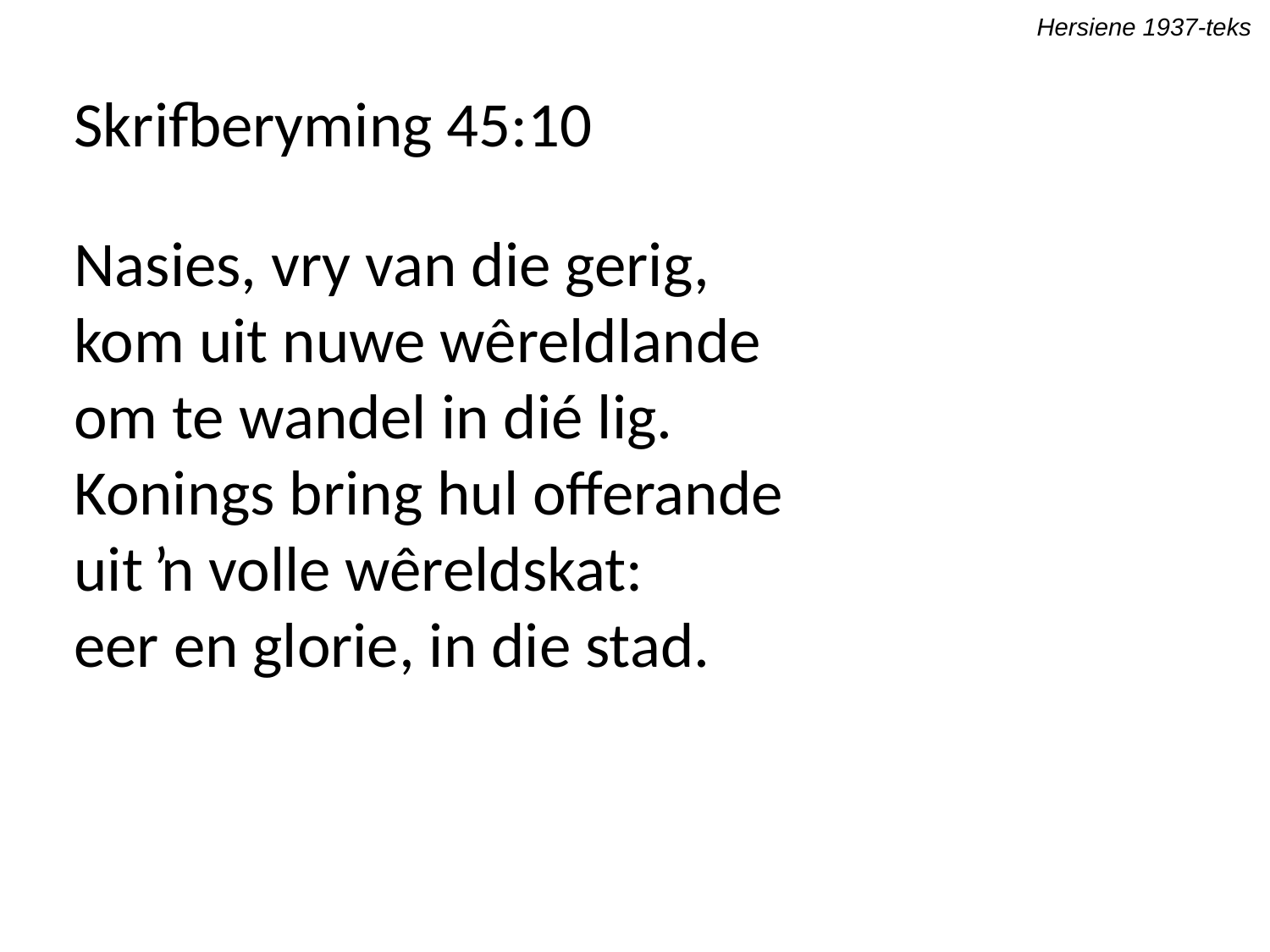

Hersiene 1937-teks
Skrifberyming 45:10

Nasies, vry van die gerig,
kom uit nuwe wêreldlande
om te wandel in dié lig.
Konings bring hul offerande
uit ŉ volle wêreldskat:
eer en glorie, in die stad.